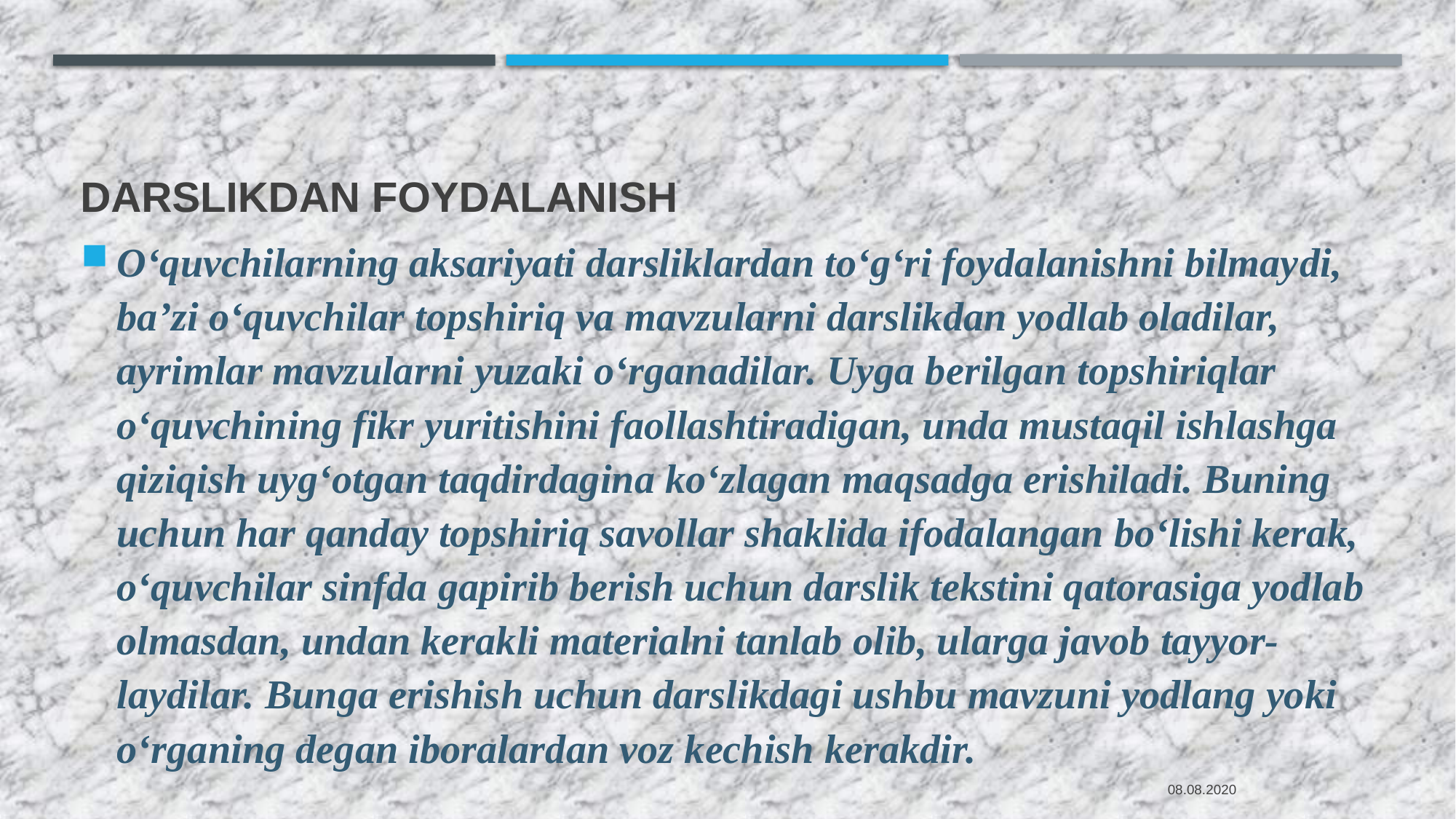

# Darslikdan foydalanish
O‘quvchilarning aksariyati darsliklardan to‘g‘ri foydalanishni bilmay­di­, ba’zi o‘quvchilar topshiriq va mavzularni darslikdan yodlab oladilar, ayrimlar mavzularni yuzaki o‘rganadilar. Uyga berilgan topshiriqlar o‘quvchining fikr yuritishini faollashtiradigan, unda mustaqil ishlashga qiziqish uyg‘otgan taqdirdagina ko‘zlagan maqsadga erishiladi. Buning uchun har qanday topshiriq savollar shaklida ifodalangan bo‘lishi kerak, o‘quvchilar sinfda gapirib berish uchun darslik tekstini qatorasiga yodlab olmasdan, undan kerakli materialni tanlab olib, ularga javob tayyor-laydilar. Bunga erishish uchun darslikdagi ushbu mavzuni yodlang yoki o‘rganing degan iboralardan voz kechish kerakdir.

08.08.2020